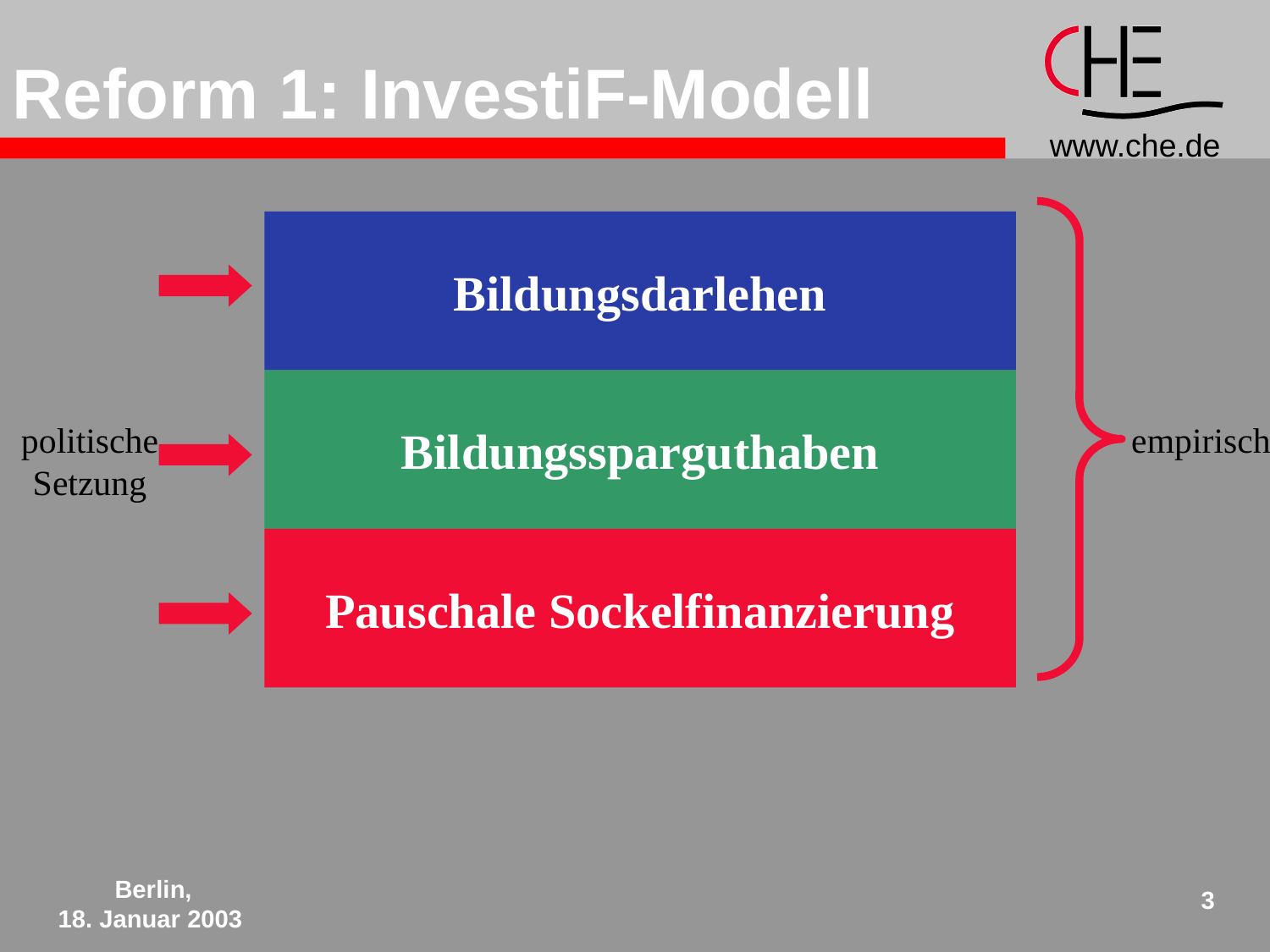

Reform 1: InvestiF-Modell

Bildungsdarlehen

Bildungssparguthaben
empirisch
politische
Setzung

Pauschale Sockelfinanzierung

Berlin,
18. Januar 2003
3